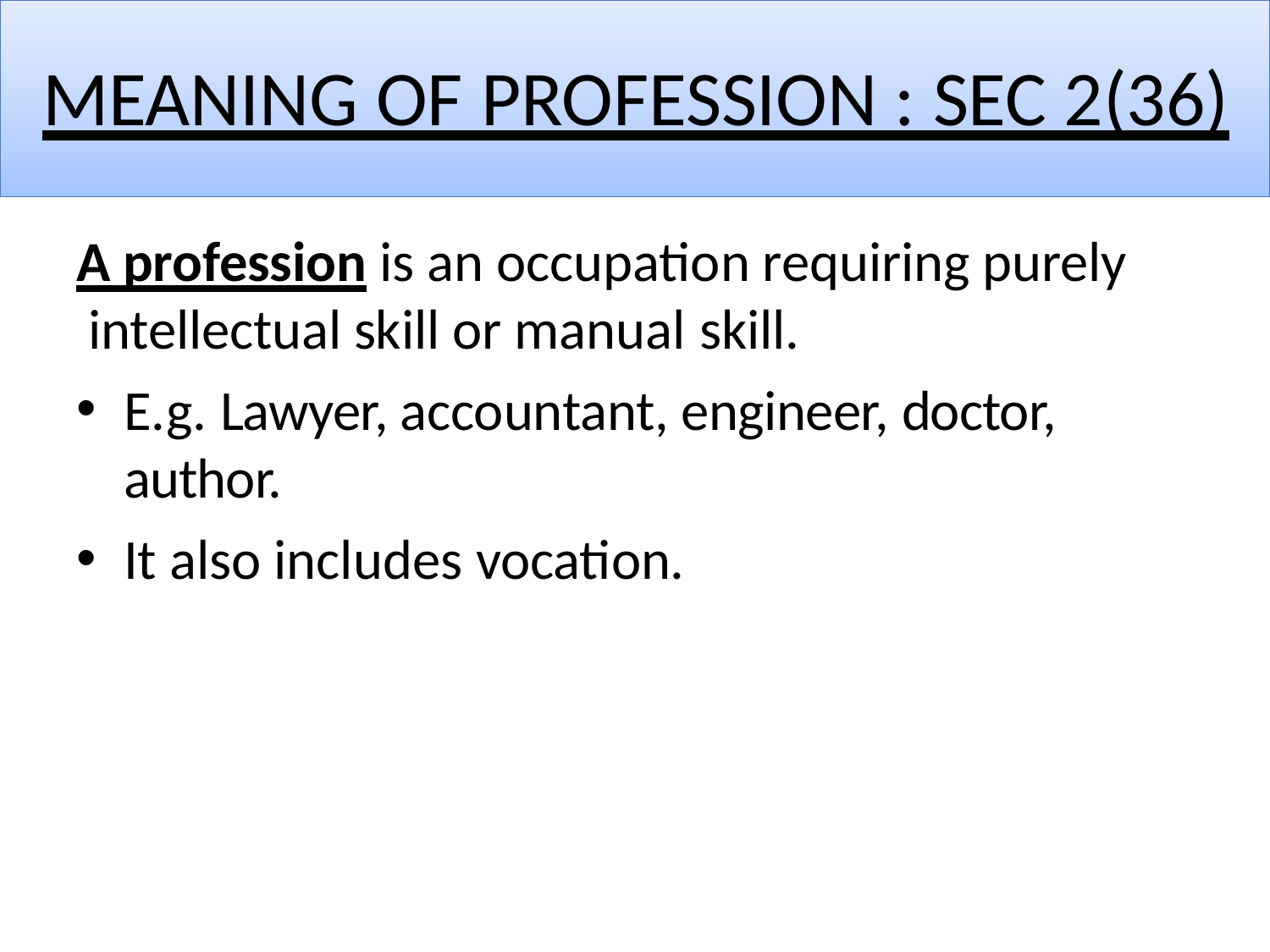

# MEANING OF PROFESSION : SEC 2(36)
A profession is an occupation requiring purely  intellectual skill or manual skill.
E.g. Lawyer, accountant, engineer, doctor,  author.
It also includes vocation.